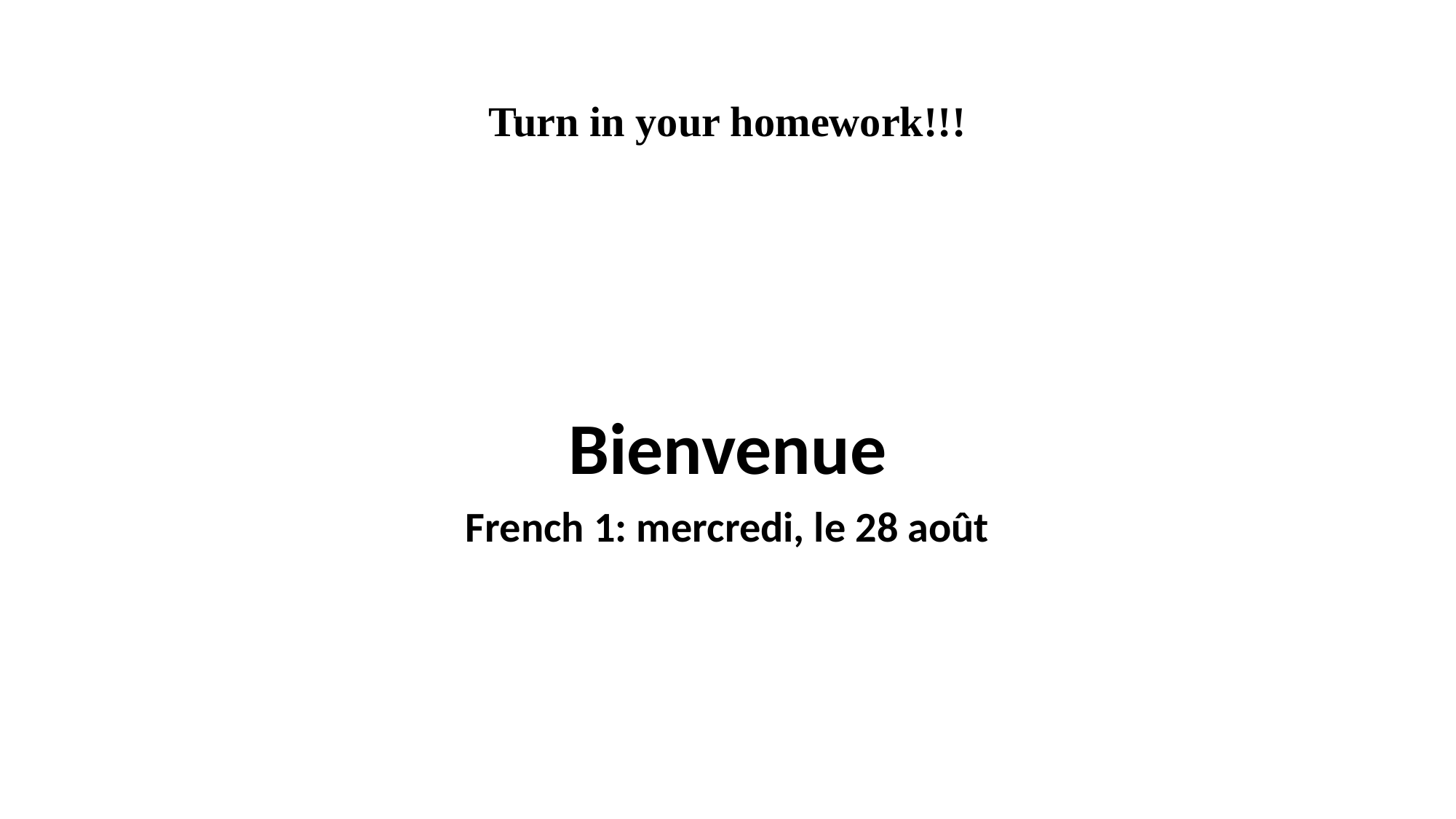

# Turn in your homework!!!

Bienvenue
French 1: mercredi, le 28 août